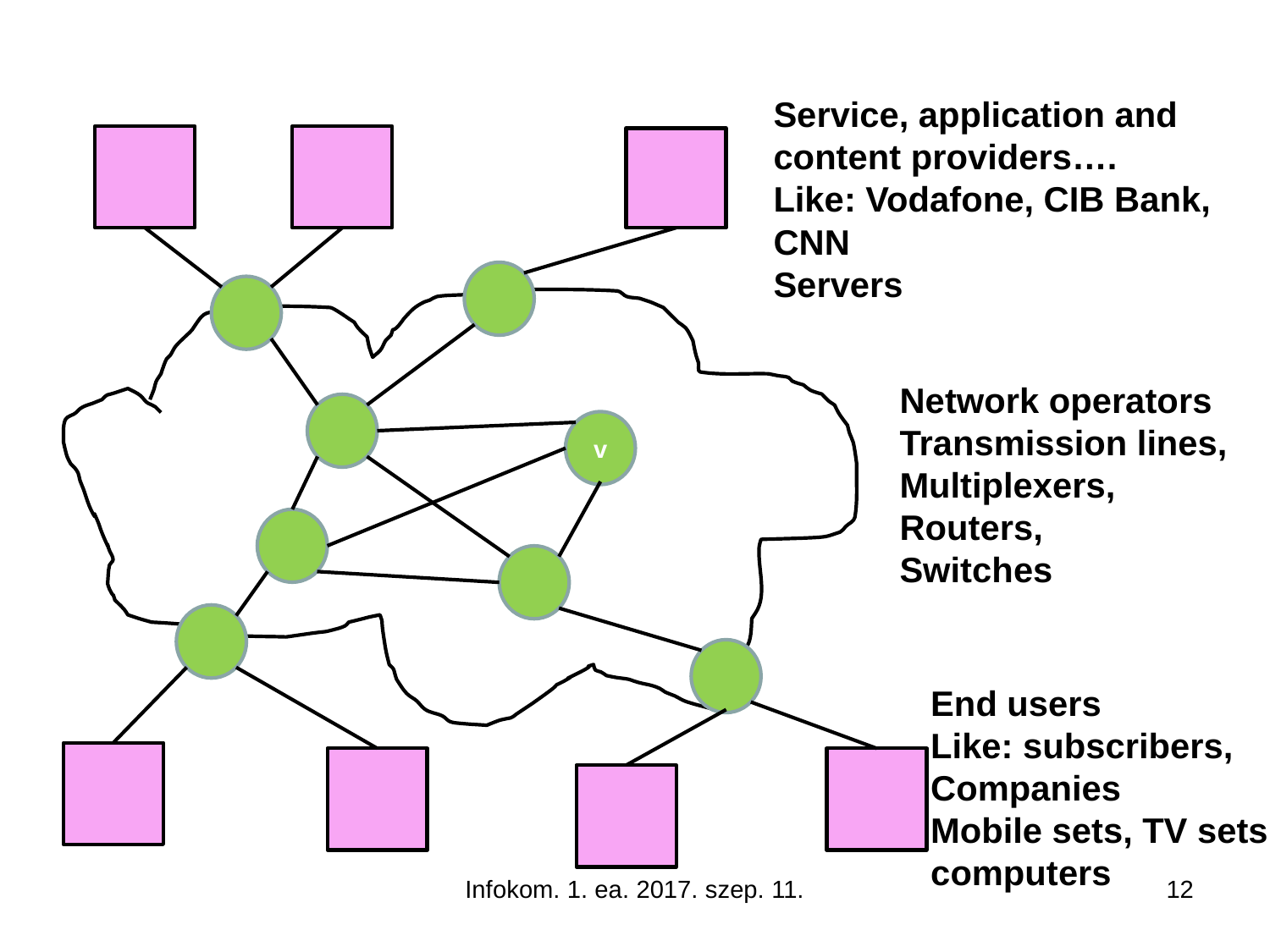

#
Service, application and content providers….
Like: Vodafone, CIB Bank, CNN
Servers

Network operators
Transmission lines,
Multiplexers,
Routers,
Switches

v

End users
Like: subscribers,
Companies
Mobile sets, TV sets,
computers

Infokom. 1. ea. 2017. szep. 11.
12